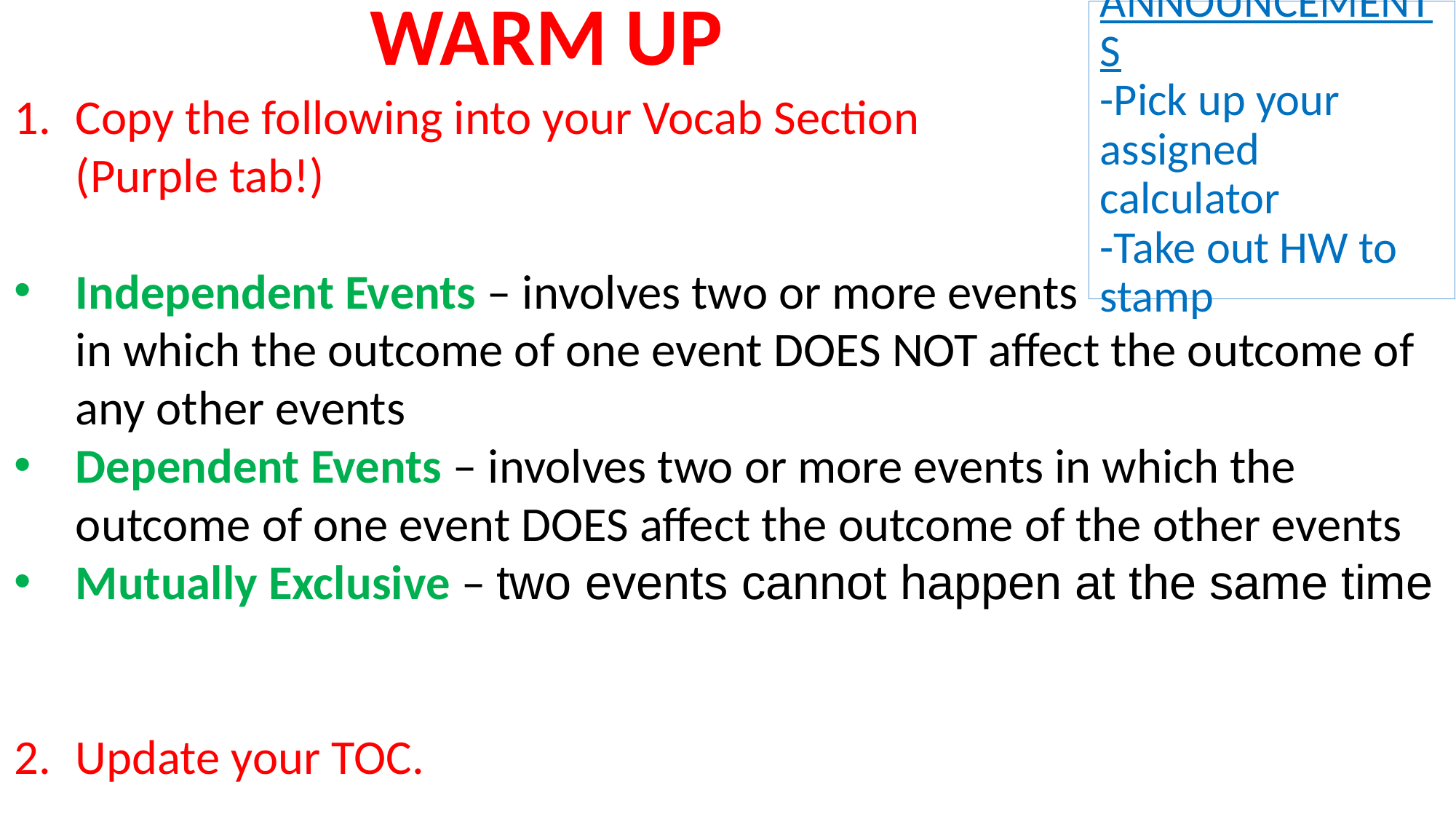

WARM UP
# ANNOUNCEMENTS -Pick up your assigned calculator -Take out HW to stamp
Copy the following into your Vocab Section
(Purple tab!)

Independent Events – involves two or more events
in which the outcome of one event DOES NOT affect the outcome of any other events
Dependent Events – involves two or more events in which the outcome of one event DOES affect the outcome of the other events
Mutually Exclusive – two events cannot happen at the same time

Update your TOC.